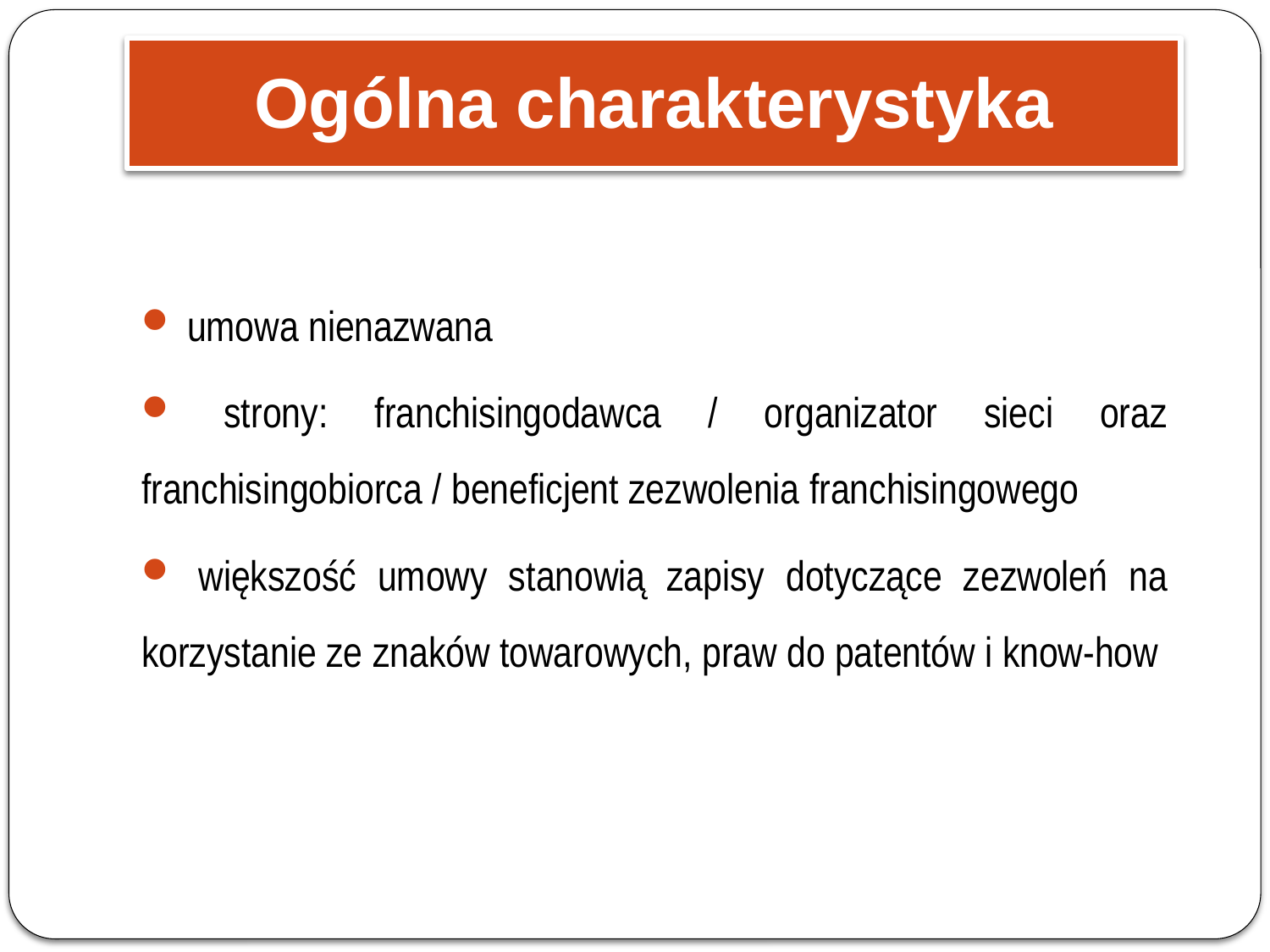

Ogólna charakterystyka
 umowa nienazwana
 strony: franchisingodawca / organizator sieci oraz franchisingobiorca / beneficjent zezwolenia franchisingowego
 większość umowy stanowią zapisy dotyczące zezwoleń na korzystanie ze znaków towarowych, praw do patentów i know-how